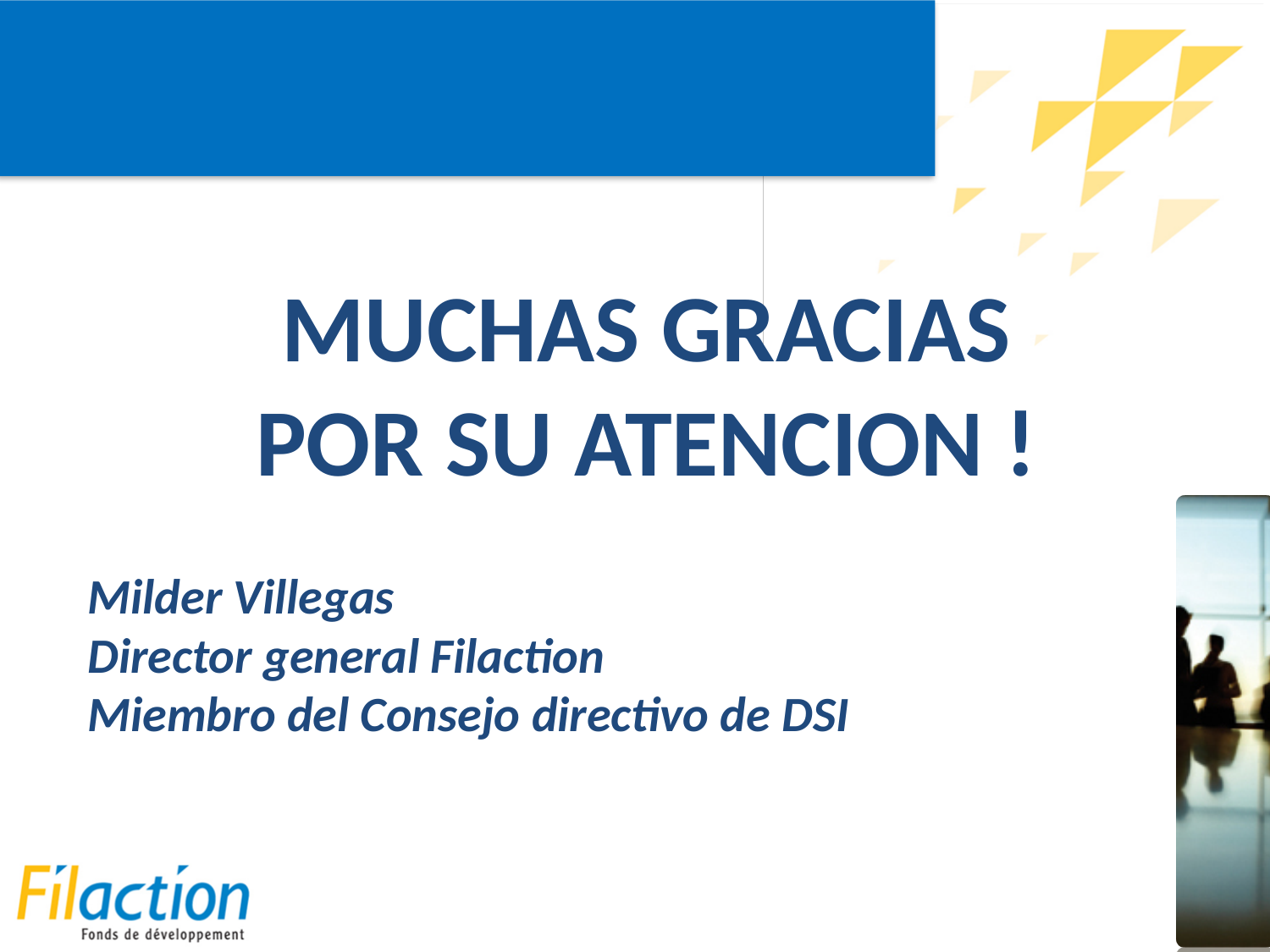

MUCHAS GRACIAS
POR SU ATENCION !

Milder Villegas
Director general Filaction
Miembro del Consejo directivo de DSI